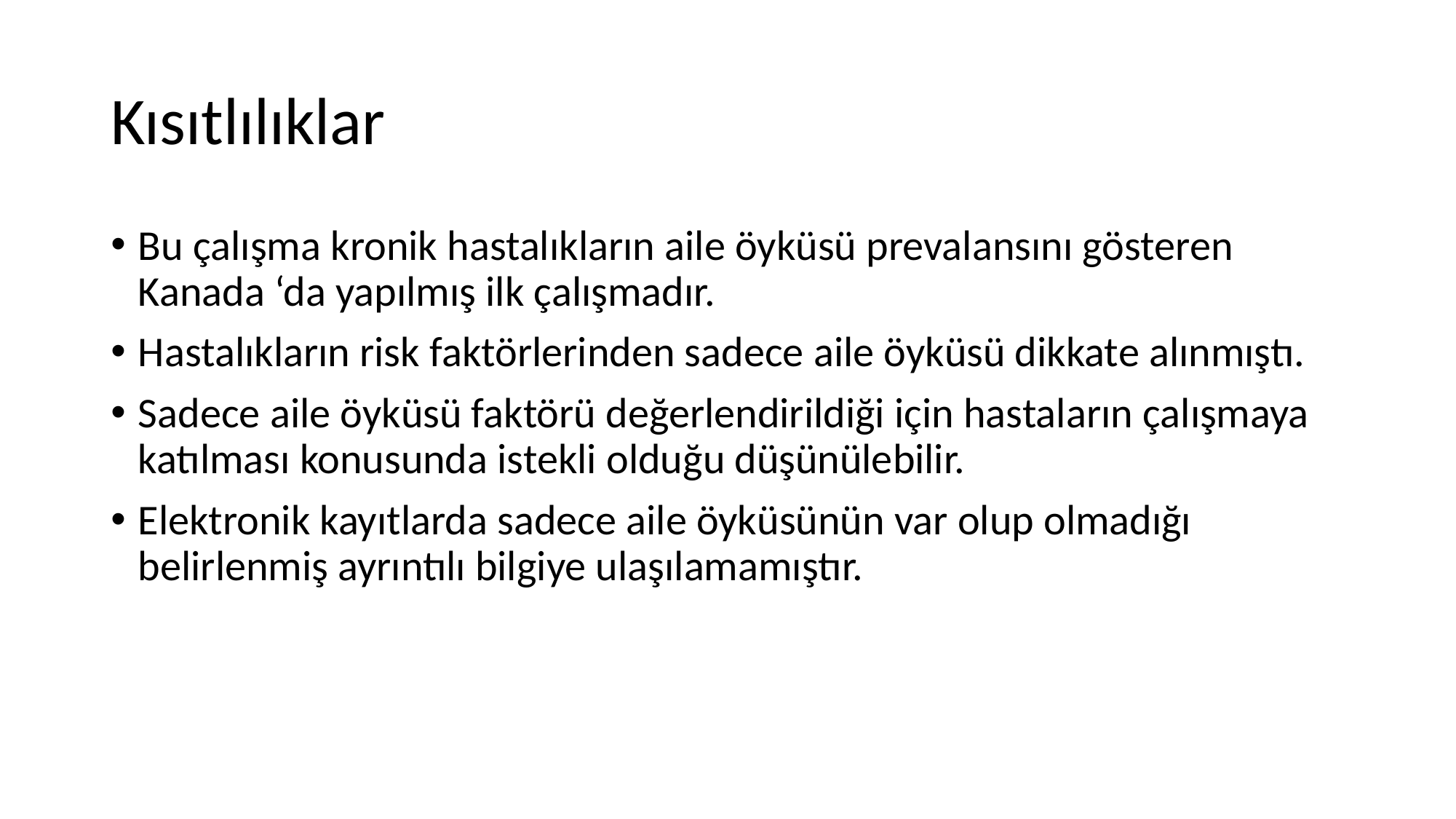

# Kısıtlılıklar
Bu çalışma kronik hastalıkların aile öyküsü prevalansını gösteren Kanada ‘da yapılmış ilk çalışmadır.
Hastalıkların risk faktörlerinden sadece aile öyküsü dikkate alınmıştı.
Sadece aile öyküsü faktörü değerlendirildiği için hastaların çalışmaya katılması konusunda istekli olduğu düşünülebilir.
Elektronik kayıtlarda sadece aile öyküsünün var olup olmadığı belirlenmiş ayrıntılı bilgiye ulaşılamamıştır.